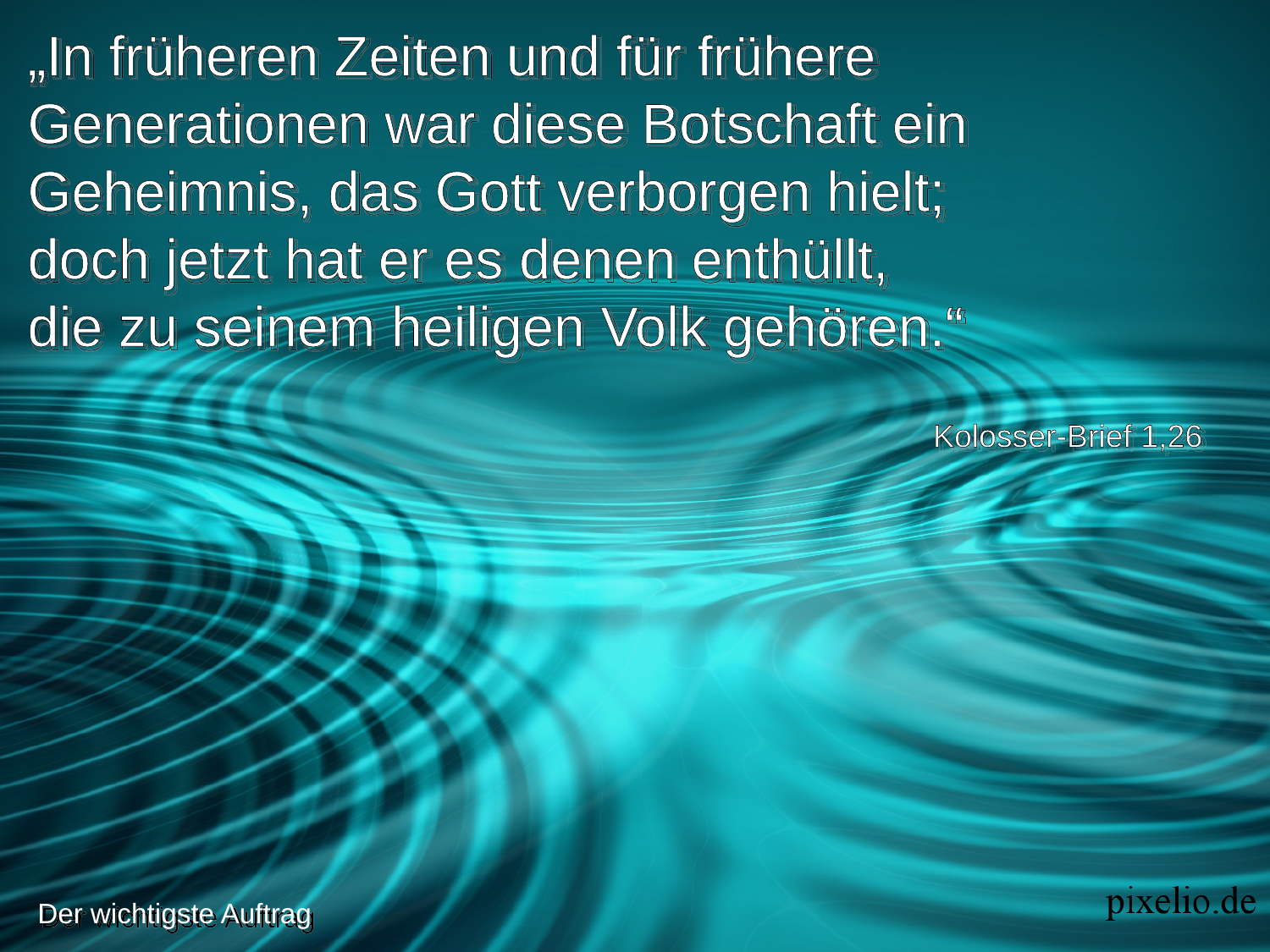

„In früheren Zeiten und für frühere Generationen war diese Botschaft ein Geheimnis, das Gott verborgen hielt;
doch jetzt hat er es denen enthüllt,
die zu seinem heiligen Volk gehören.“
Kolosser-Brief 1,26
Der wichtigste Auftrag